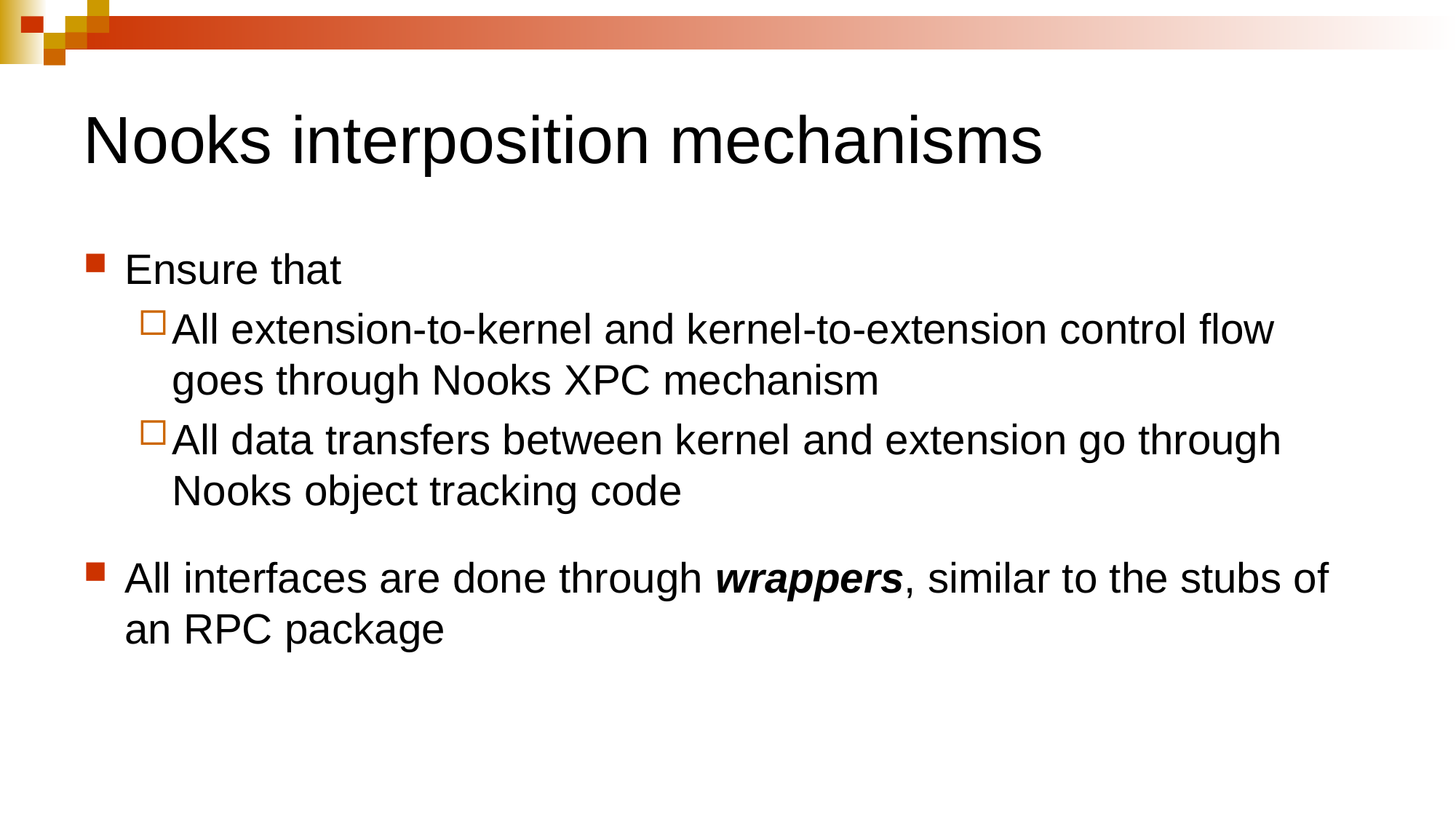

# Nooks interposition mechanisms
Ensure that
All extension-to-kernel and kernel-to-extension control flow goes through Nooks XPC mechanism
All data transfers between kernel and extension go through Nooks object tracking code
All interfaces are done through wrappers, similar to the stubs of an RPC package